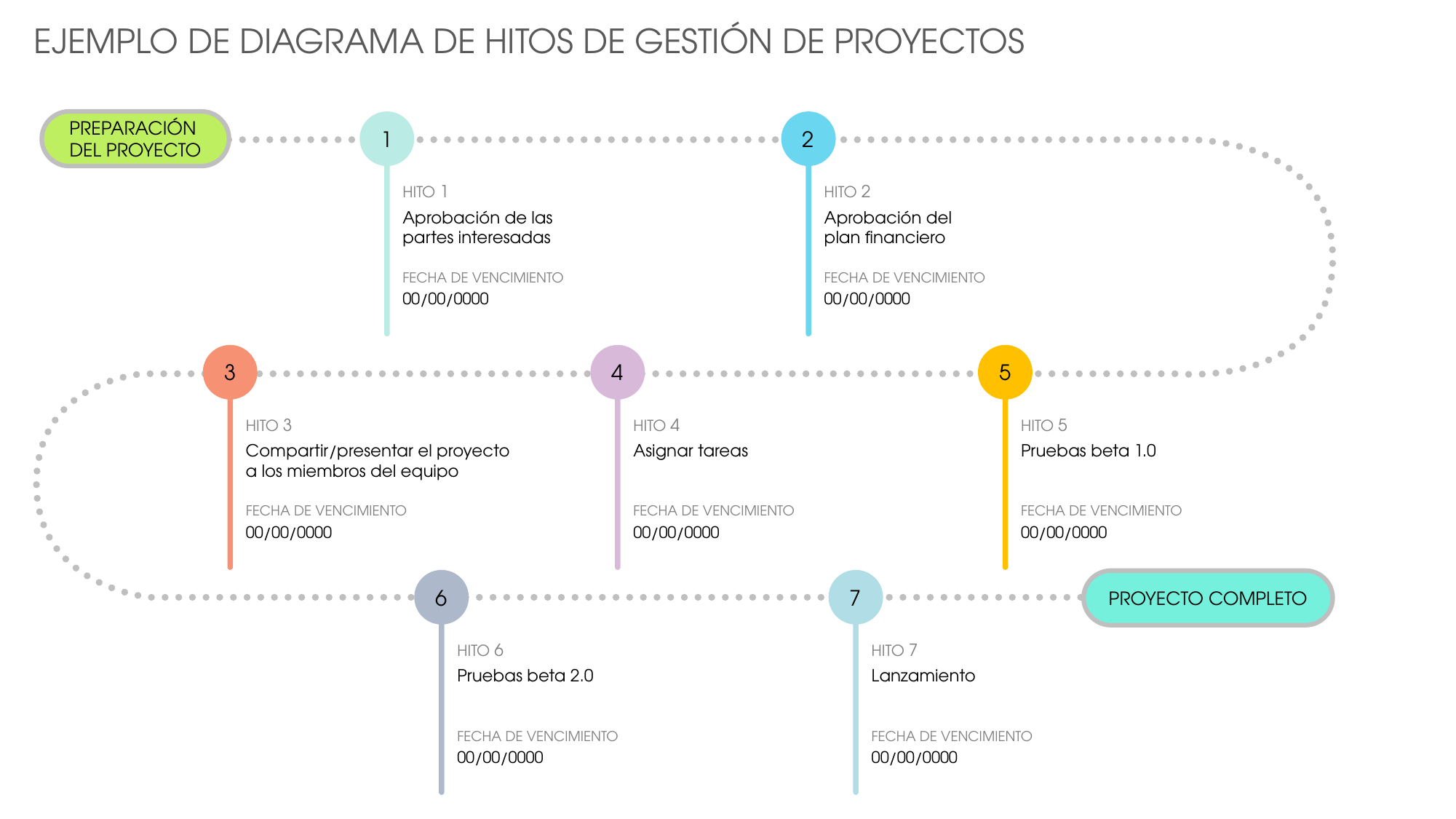

EJEMPLO DE DIAGRAMA DE HITOS DE GESTIÓN DE PROYECTOS
PREPARACIÓN
DEL PROYECTO
1

HITO 1
Aprobación de las partes interesadas
FECHA DE VENCIMIENTO
00/00/0000
2

HITO 2
Aprobación del plan financiero
FECHA DE VENCIMIENTO
00/00/0000

3

HITO 3
Compartir/presentar el proyecto a los miembros del equipo
FECHA DE VENCIMIENTO
00/00/0000
4

HITO 4
Asignar tareas
FECHA DE VENCIMIENTO
00/00/0000
5

HITO 5
Pruebas beta 1.0
FECHA DE VENCIMIENTO
00/00/0000
6

HITO 6
Pruebas beta 2.0
FECHA DE VENCIMIENTO
00/00/0000
7

HITO 7
Lanzamiento
FECHA DE VENCIMIENTO
00/00/0000
PROYECTO COMPLETO